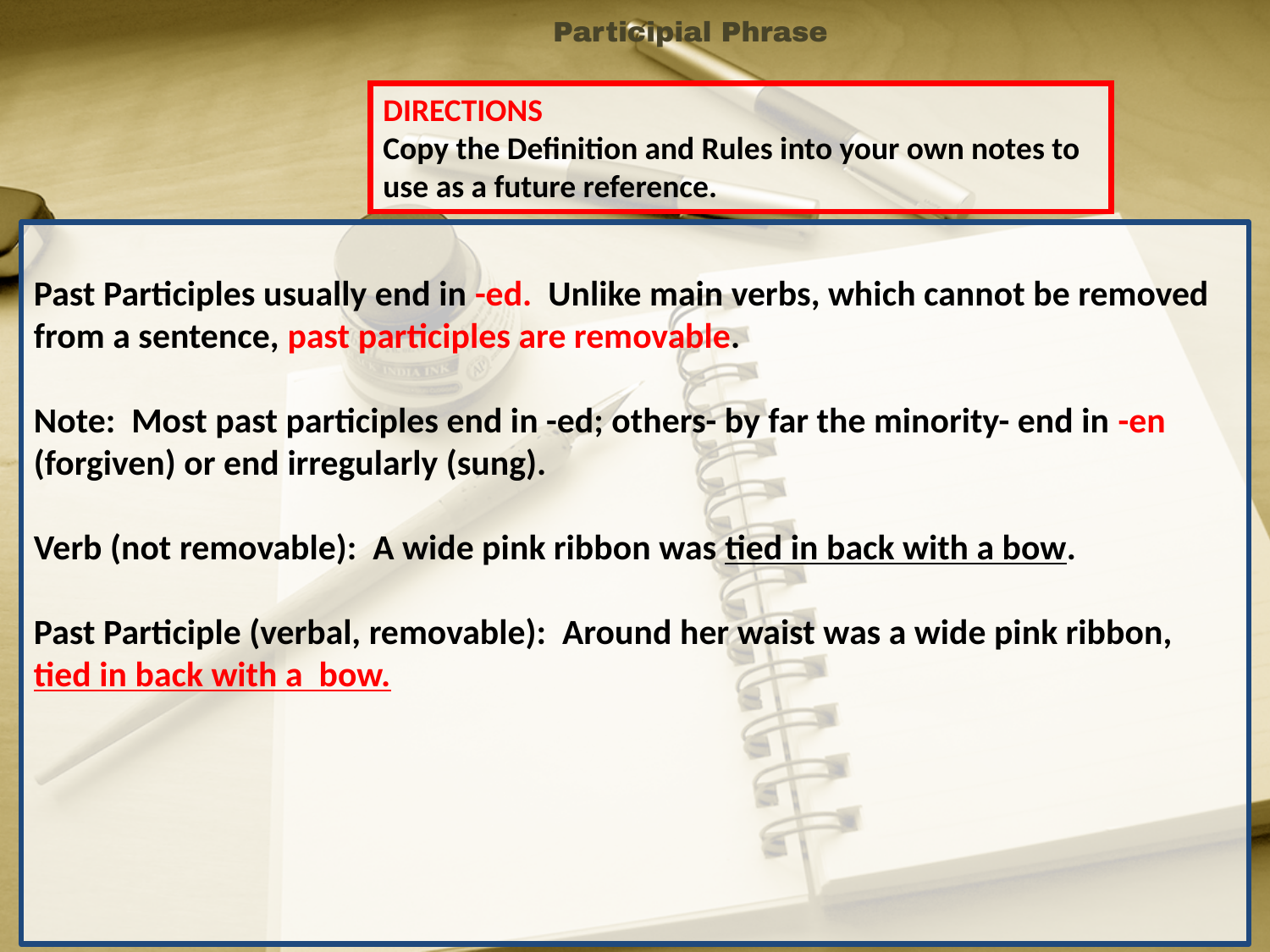

# Participial Phrase

DIRECTIONS
Copy the Definition and Rules into your own notes to use as a future reference.

Past Participles usually end in -ed.  Unlike main verbs, which cannot be removed from a sentence, past participles are removable.

Note:  Most past participles end in -ed; others- by far the minority- end in -en (forgiven) or end irregularly (sung).

Verb (not removable):  A wide pink ribbon was tied in back with a bow.

Past Participle (verbal, removable):  Around her waist was a wide pink ribbon, tied in back with a  bow.